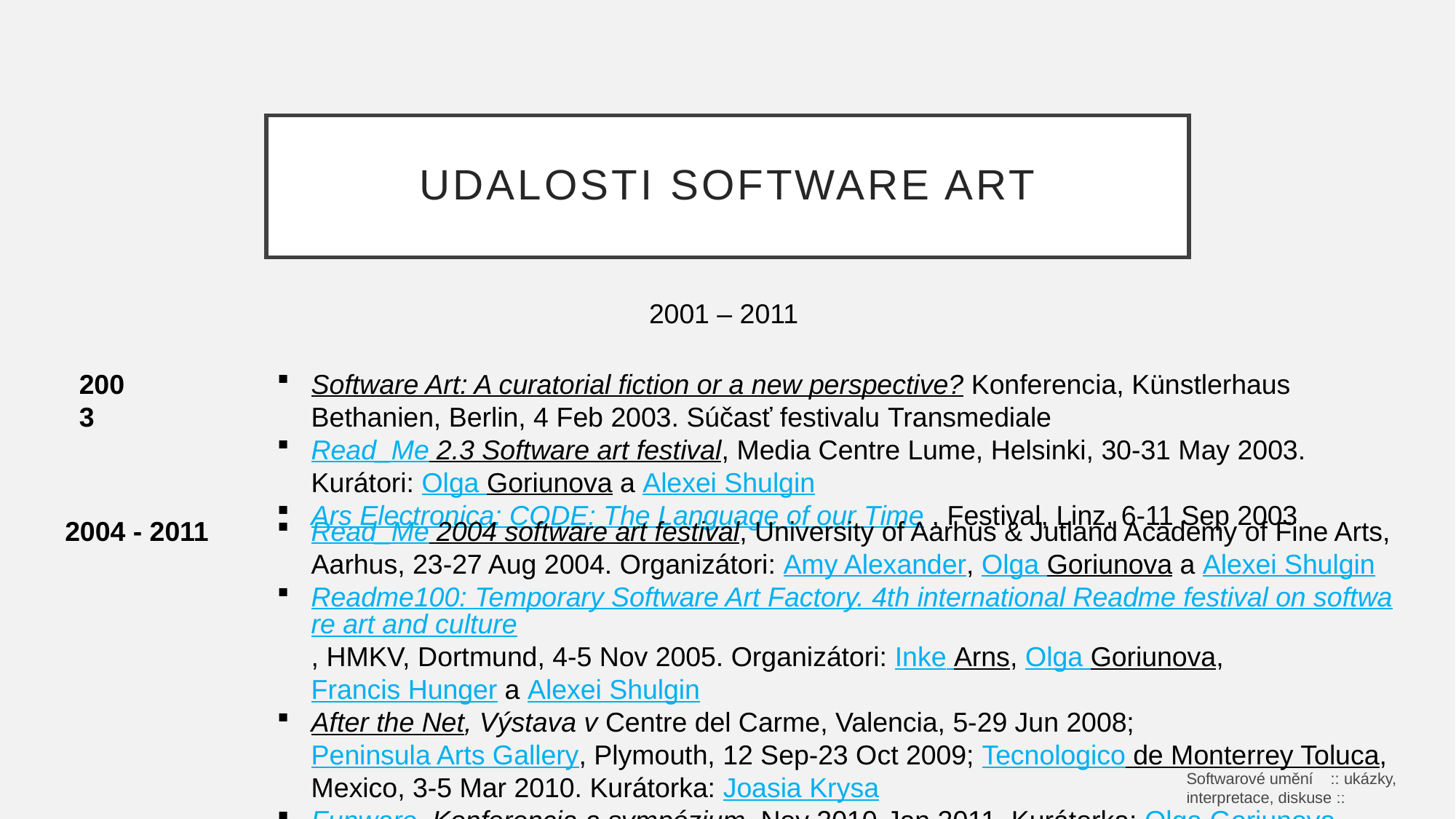

# Udalosti software art
2001 – 2011
2003
Software Art: A curatorial fiction or a new perspective? Konferencia, Künstlerhaus Bethanien, Berlin, 4 Feb 2003. Súčasť festivalu Transmediale
Read_Me 2.3 Software art festival, Media Centre Lume, Helsinki, 30-31 May 2003. Kurátori: Olga Goriunova a Alexei Shulgin
Ars Electronica: CODE: The Language of our Time , Festival, Linz, 6-11 Sep 2003
2004 - 2011
Read_Me 2004 software art festival, University of Aarhus & Jutland Academy of Fine Arts, Aarhus, 23-27 Aug 2004. Organizátori: Amy Alexander, Olga Goriunova a Alexei Shulgin
Readme100: Temporary Software Art Factory. 4th international Readme festival on software art and culture, HMKV, Dortmund, 4-5 Nov 2005. Organizátori: Inke Arns, Olga Goriunova, Francis Hunger a Alexei Shulgin
After the Net, Výstava v Centre del Carme, Valencia, 5-29 Jun 2008; Peninsula Arts Gallery, Plymouth, 12 Sep-23 Oct 2009; Tecnologico de Monterrey Toluca, Mexico, 3-5 Mar 2010. Kurátorka: Joasia Krysa
Funware, Konferencia a sympózium, Nov 2010-Jan 2011. Kurátorka: Olga Goriunova
Softwarové umění    :: ukázky, interpretace, diskuse ::